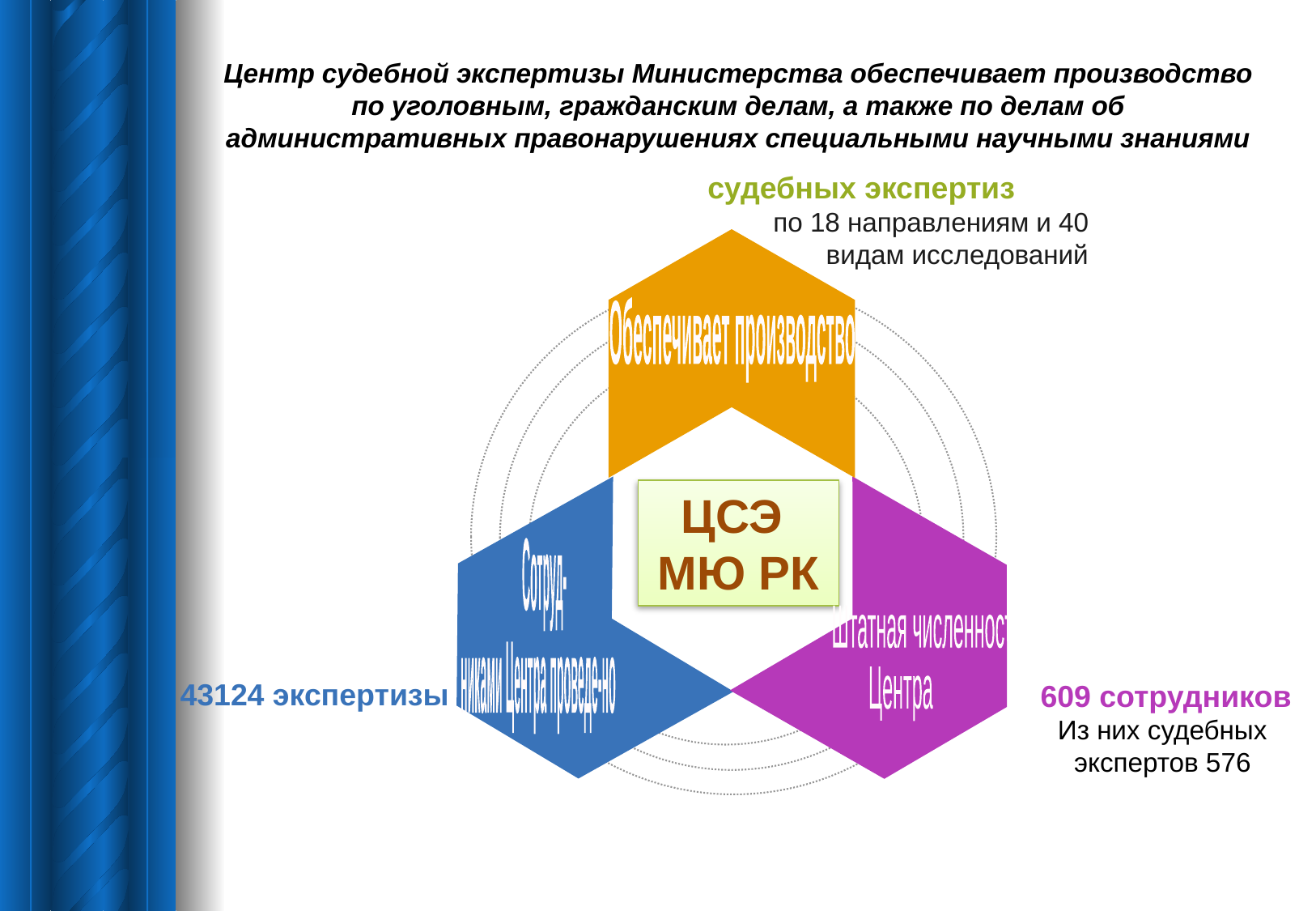

# Центр судебной экспертизы Министерства обеспечивает производство по уголовным, гражданским делам, а также по делам об административных правонарушениях специальными научными знаниями
судебных экспертиз
     по 18 направлениям и 40
         видам исследований

Обеспечивает производство
Your text  in here

ЦСЭ
МЮ РК

     Штатная численность
Центра
  Сотруд-
никами Центра проведе-но
43124 экспертизы

 609 сотрудников
Из них судебных экспертов 576